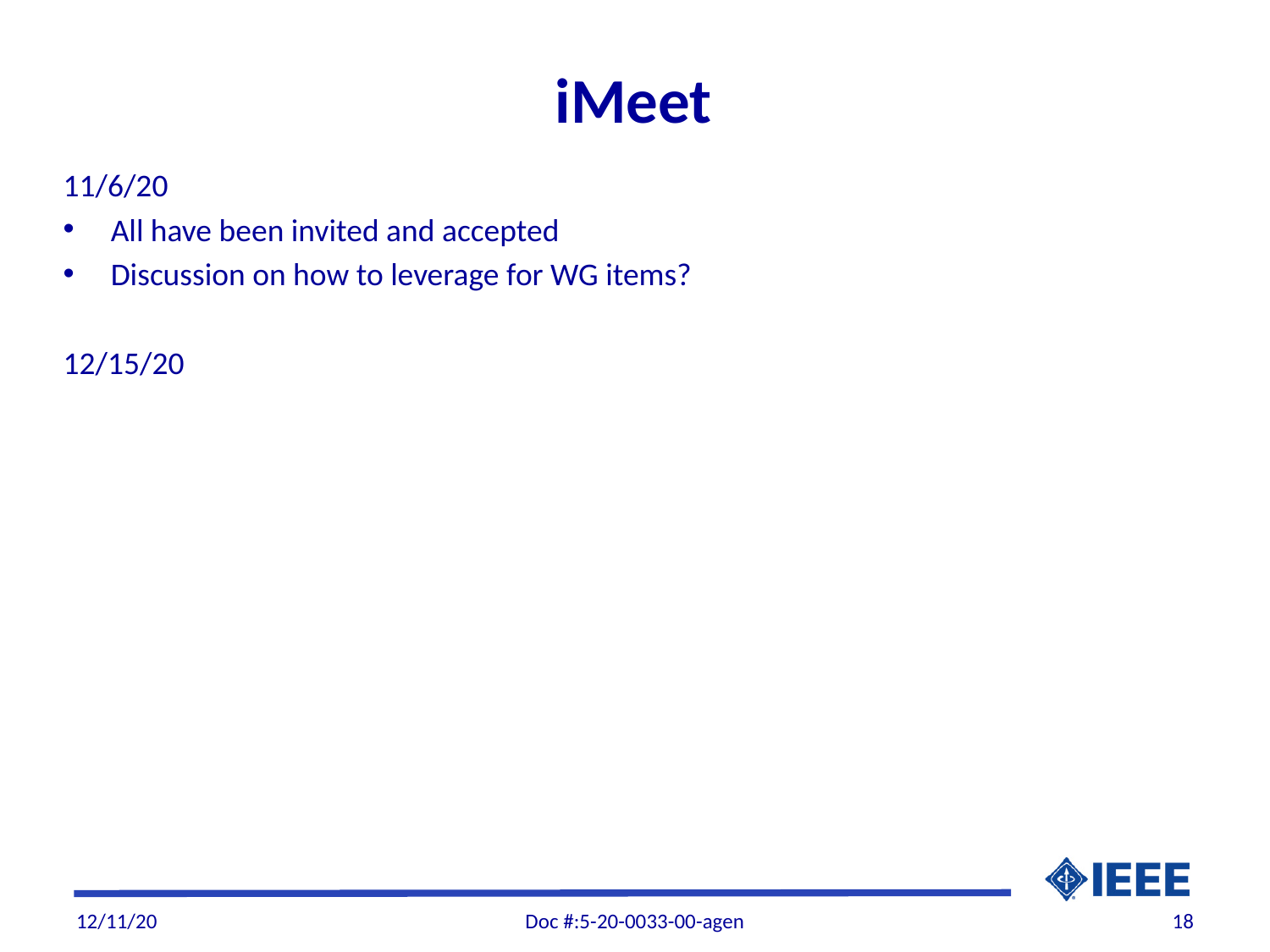

# iMeet
11/6/20
All have been invited and accepted
Discussion on how to leverage for WG items?

12/15/20

12/11/20
Doc #:5-20-0033-00-agen
18